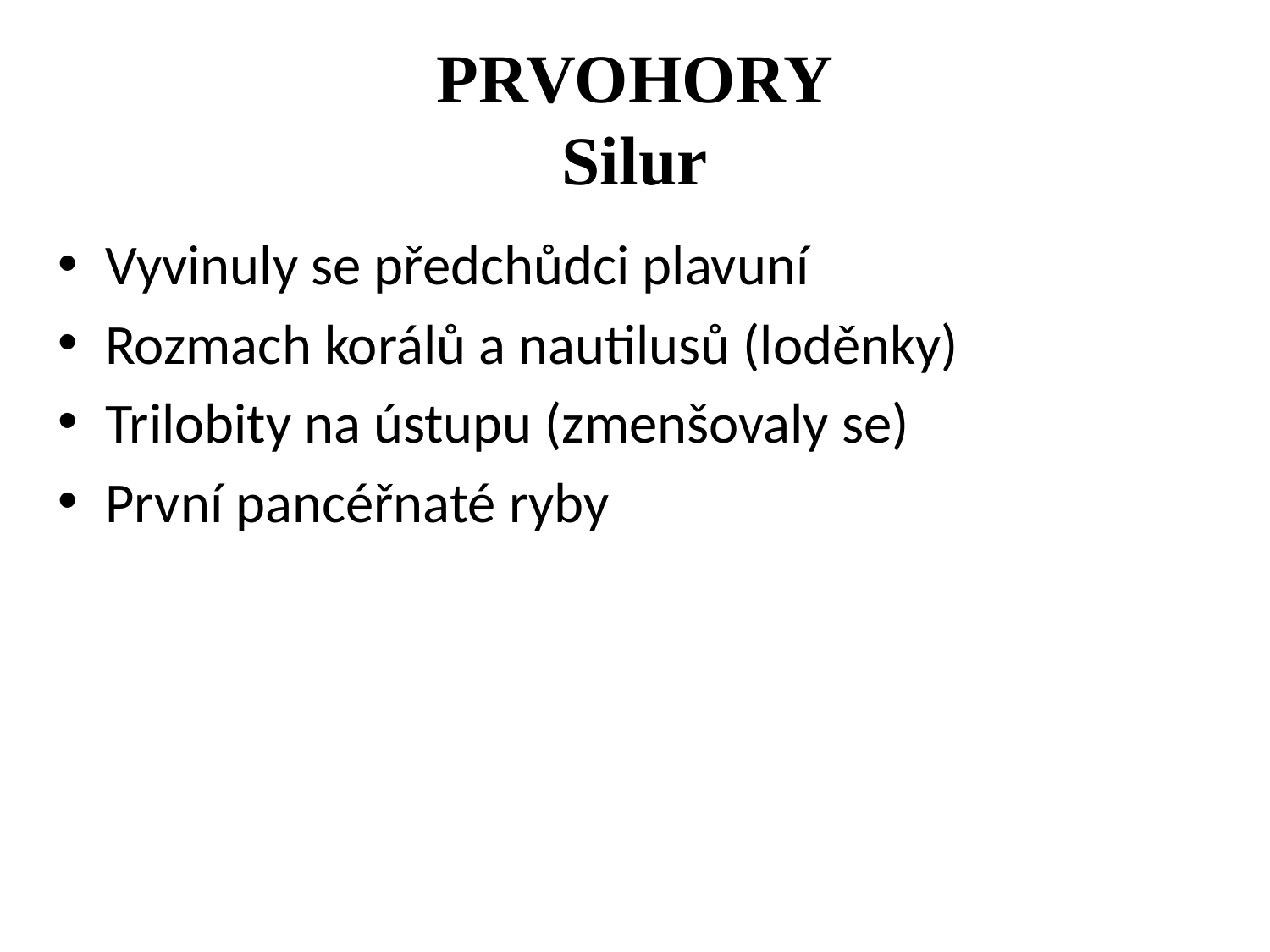

# PRVOHORY Silur
Vyvinuly se předchůdci plavuní
Rozmach korálů a nautilusů (loděnky)
Trilobity na ústupu (zmenšovaly se)
První pancéřnaté ryby